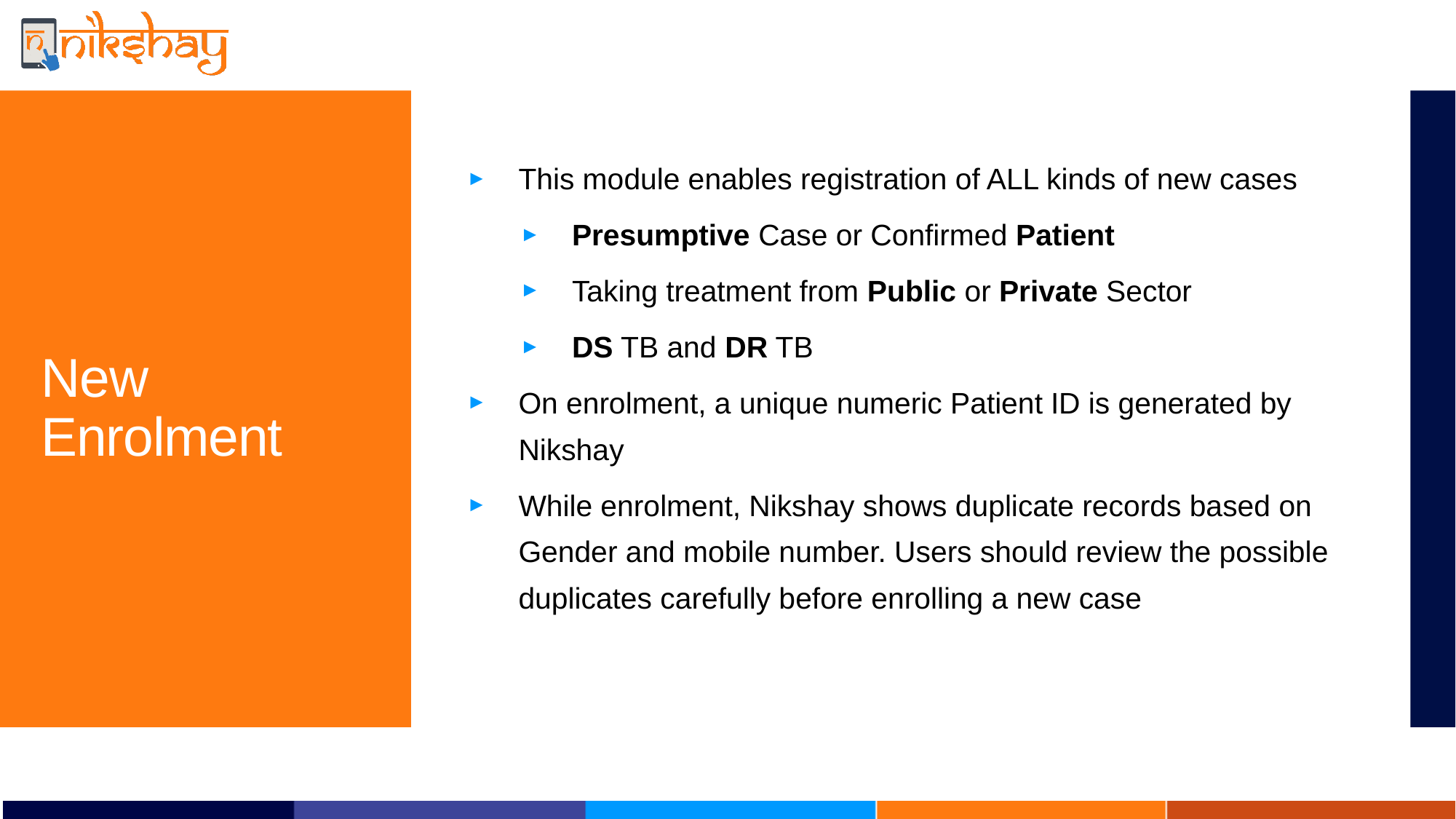

# New Enrolment
This module enables registration of ALL kinds of new cases
Presumptive Case or Confirmed Patient
Taking treatment from Public or Private Sector
DS TB and DR TB
On enrolment, a unique numeric Patient ID is generated by Nikshay
While enrolment, Nikshay shows duplicate records based on Gender and mobile number. Users should review the possible duplicates carefully before enrolling a new case